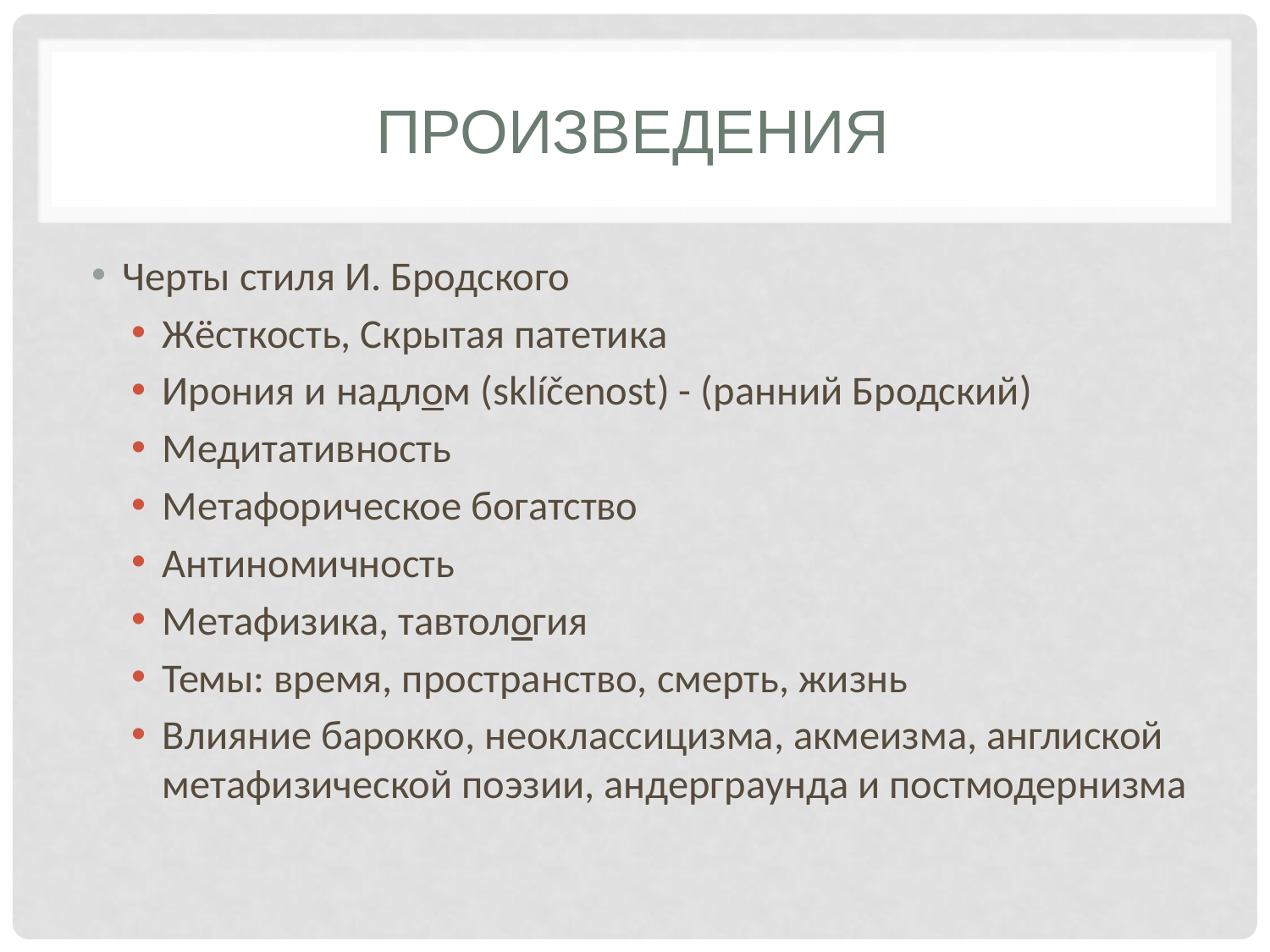

# ПРОИЗВЕДЕНИЯ
Черты стиля И. Бродского
Жёсткость, Скрытая патетика
Ирония и надлом (sklíčenost) - (ранний Бродский)
Медитативность
Метафорическое богатство
Антиномичность
Метафизика, тавтология
Темы: время, пространство, смерть, жизнь
Влияние барокко, неоклассицизма, акмеизма, англиской метафизической поэзии, андерграунда и постмодернизма